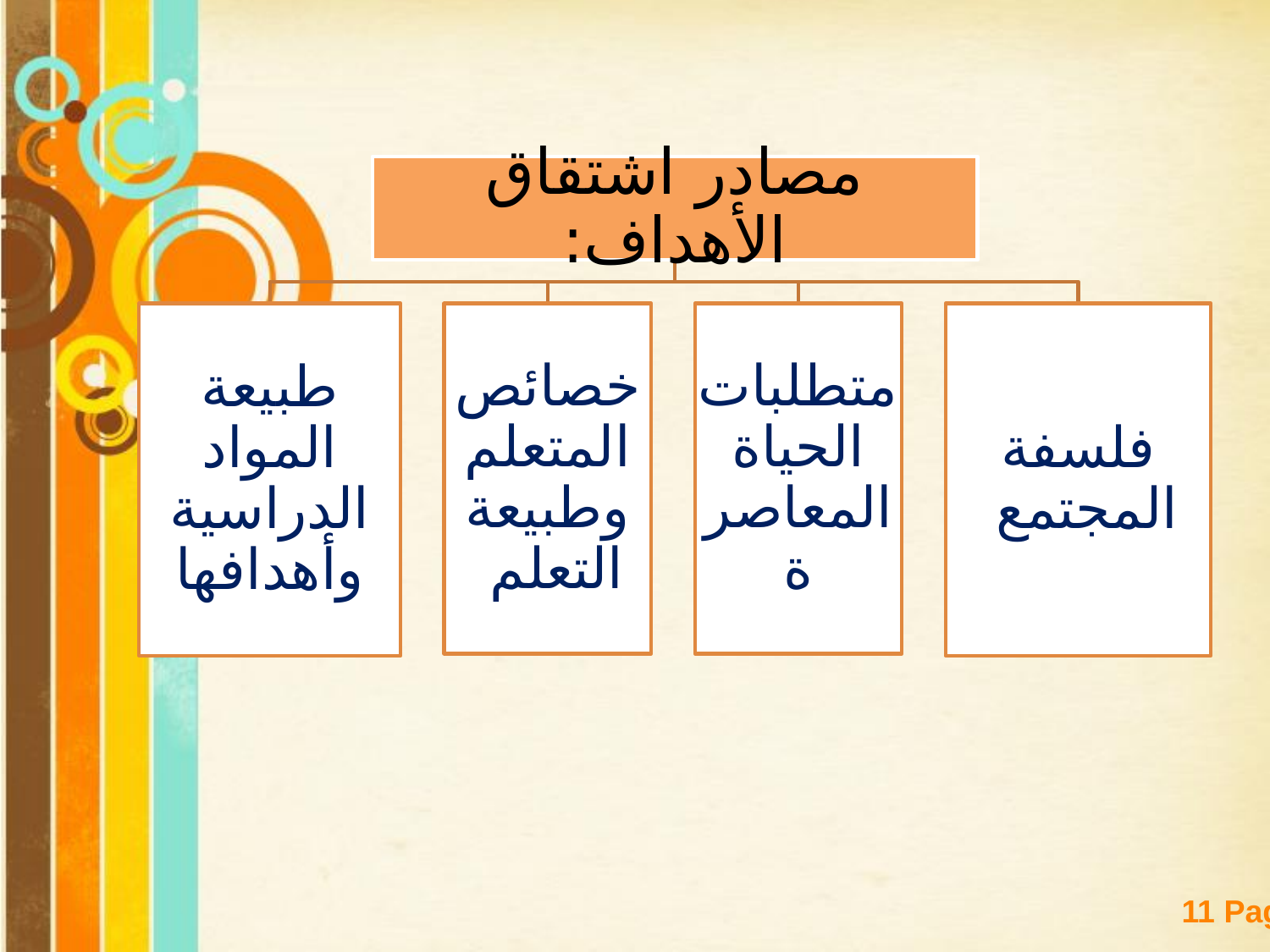

مصادر اشتقاق الأهداف:
فلسفة المجتمع
متطلبات الحياة المعاصرة
خصائص المتعلم وطبيعة التعلم
طبيعة المواد الدراسية وأهدافها